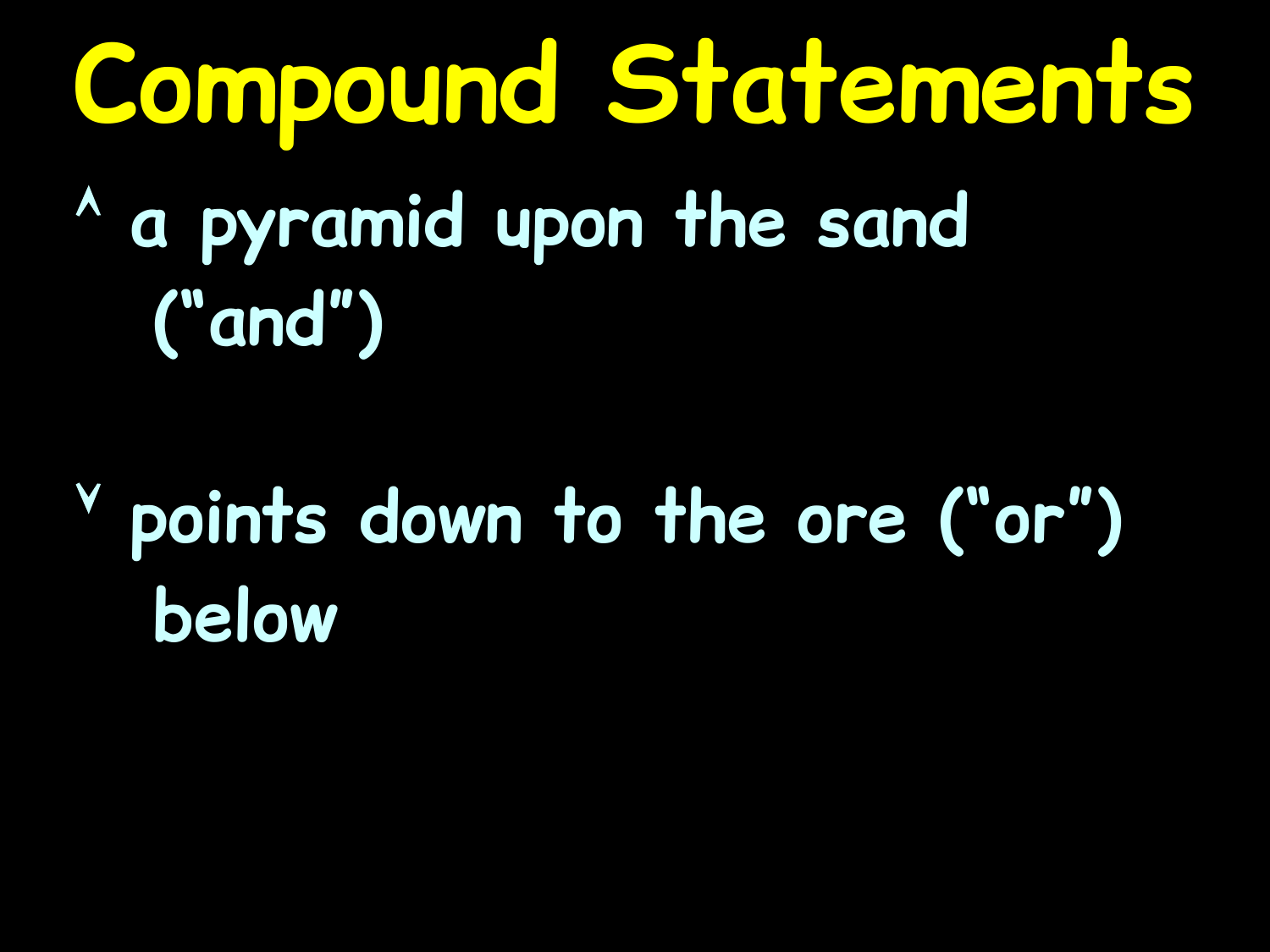

# Compound Statements
∧ a pyramid upon the sand
   (“and”)

∨ points down to the ore (“or”)
   below